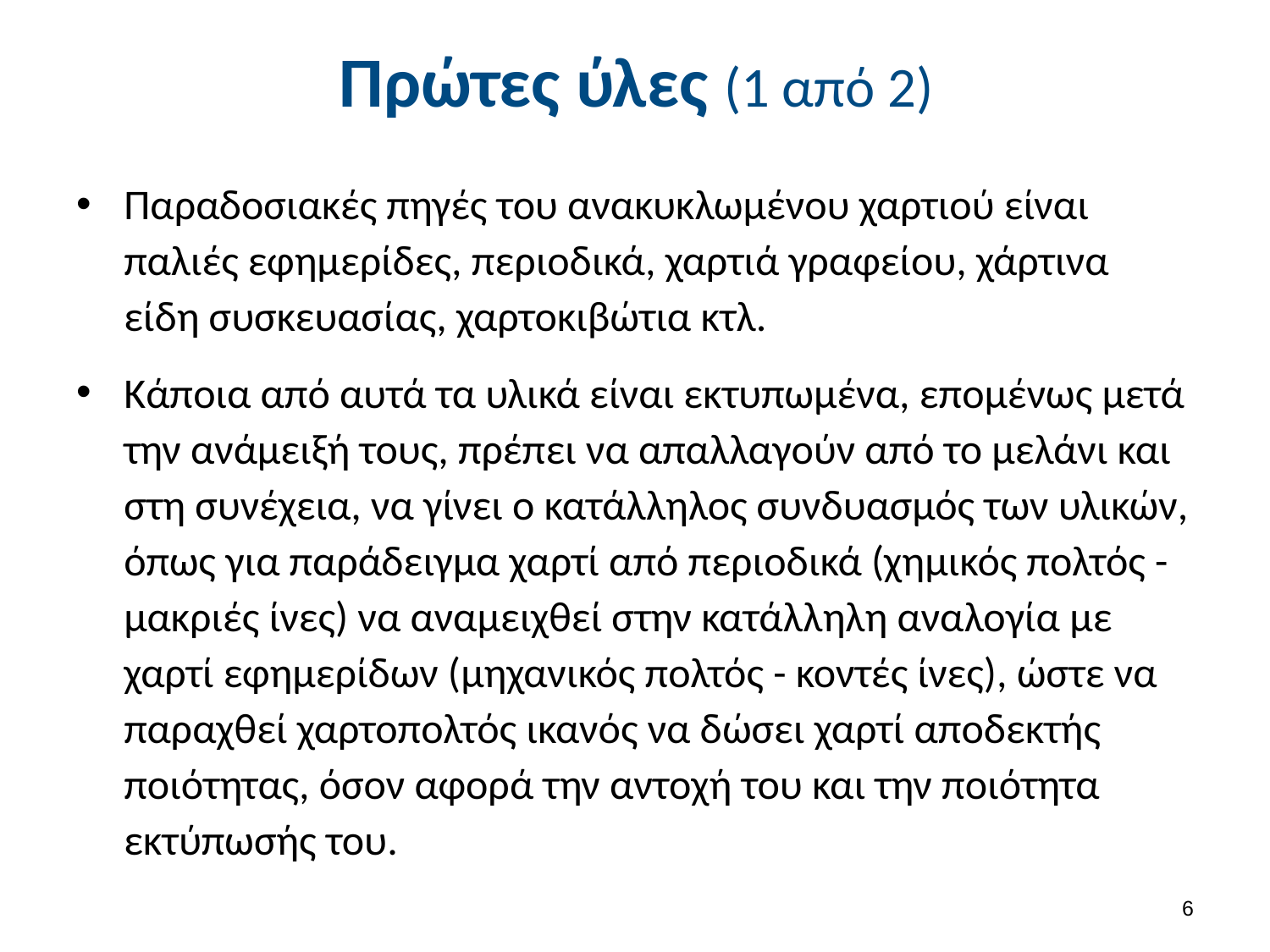

# Πρώτες ύλες (1 από 2)
Παραδοσιακές πηγές του ανακυκλωμένου χαρτιού είναι παλιές εφημερίδες, περιοδικά, χαρτιά γραφείου, χάρτινα είδη συσκευασίας, χαρτοκιβώτια κτλ.
Κάποια από αυτά τα υλικά είναι εκτυπωμένα, επομένως μετά την ανάμειξή τους, πρέπει να απαλλαγούν από το μελάνι και στη συνέχεια, να γίνει ο κατάλληλος συνδυασμός των υλικών, όπως για παράδειγμα χαρτί από περιοδικά (χημικός πολτός - μακριές ίνες) να αναμειχθεί στην κατάλληλη αναλογία με χαρτί εφημερίδων (μηχανικός πολτός - κοντές ίνες), ώστε να παραχθεί χαρτοπολτός ικανός να δώσει χαρτί αποδεκτής ποιότητας, όσον αφορά την αντοχή του και την ποιότητα εκτύπωσής του.
6